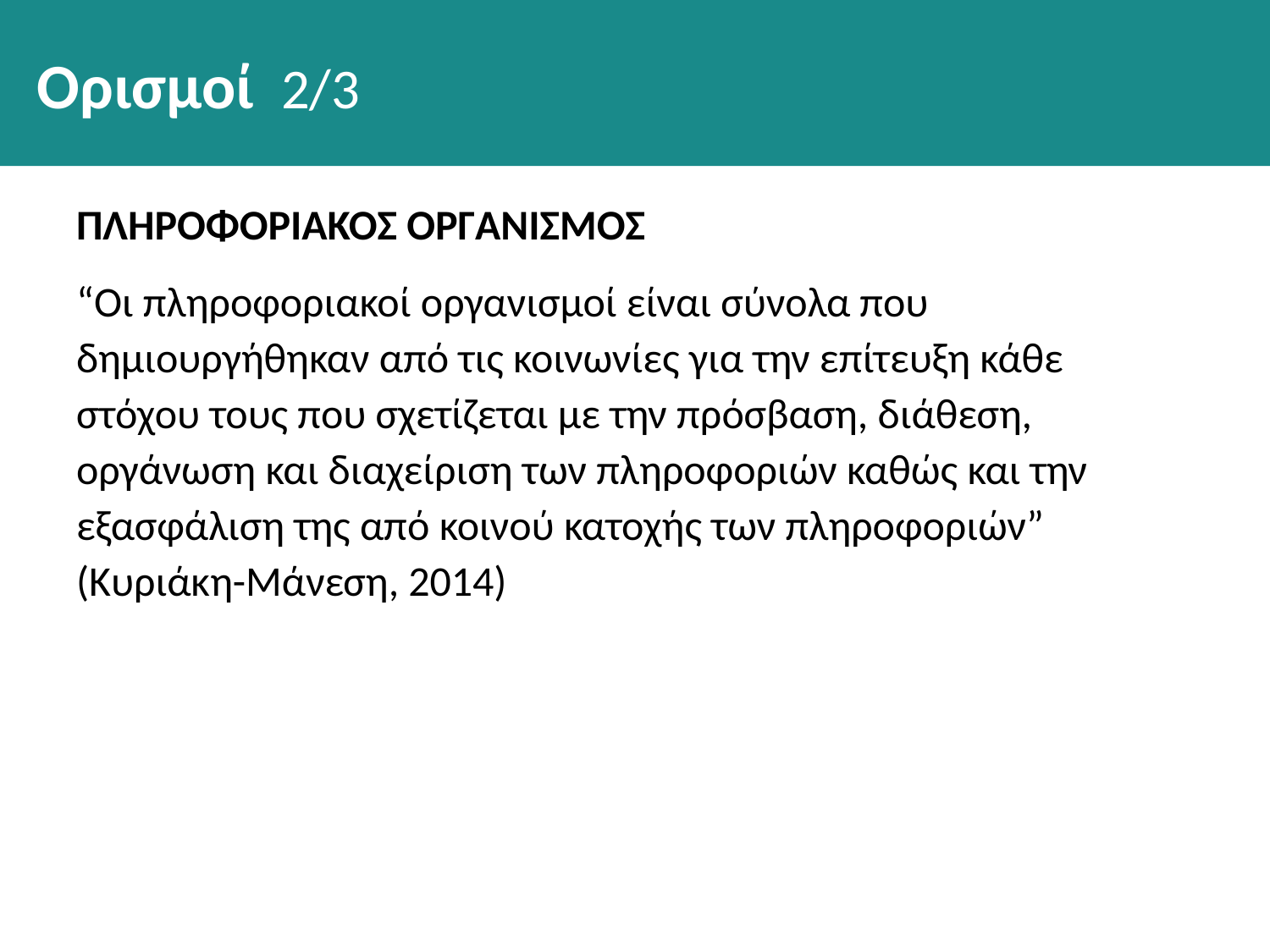

# Ορισμοί  2/3
ΠΛΗΡΟΦΟΡΙΑΚΟΣ ΟΡΓΑΝΙΣΜΟΣ
“Οι πληροφοριακοί οργανισμοί είναι σύνολα που δημιουργήθηκαν από τις κοινωνίες για την επίτευξη κάθε στόχου τους που σχετίζεται με την πρόσβαση, διάθεση, οργάνωση και διαχείριση των πληροφοριών καθώς και την εξασφάλιση της από κοινού κατοχής των πληροφοριών” (Κυριάκη-Μάνεση, 2014)